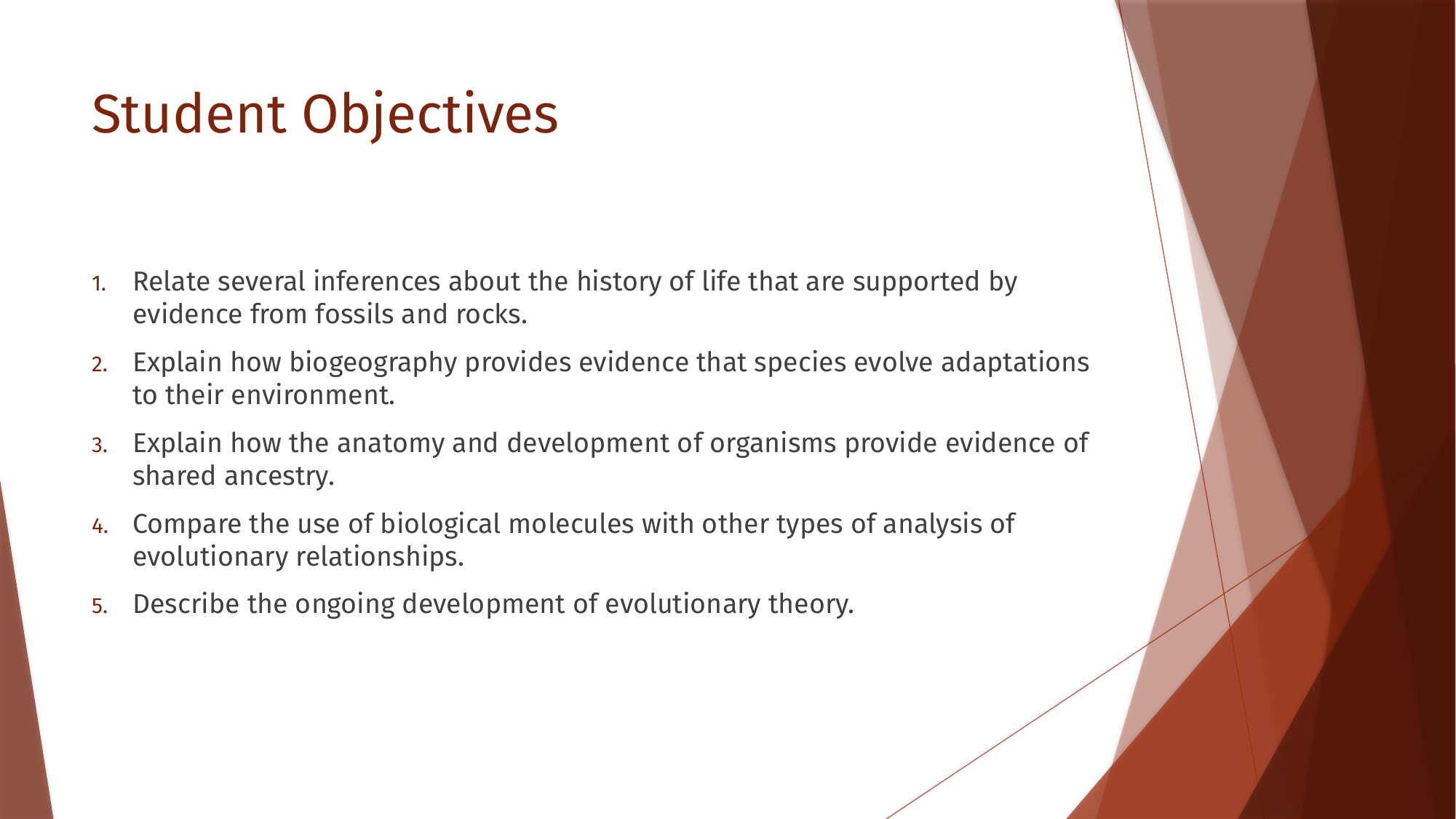

# Student Objectives
Relate several inferences about the history of life that are supported by evidence from fossils and rocks.
Explain how biogeography provides evidence that species evolve adaptations to their environment.
Explain how the anatomy and development of organisms provide evidence of shared ancestry.
Compare the use of biological molecules with other types of analysis of evolutionary relationships.
Describe the ongoing development of evolutionary theory.